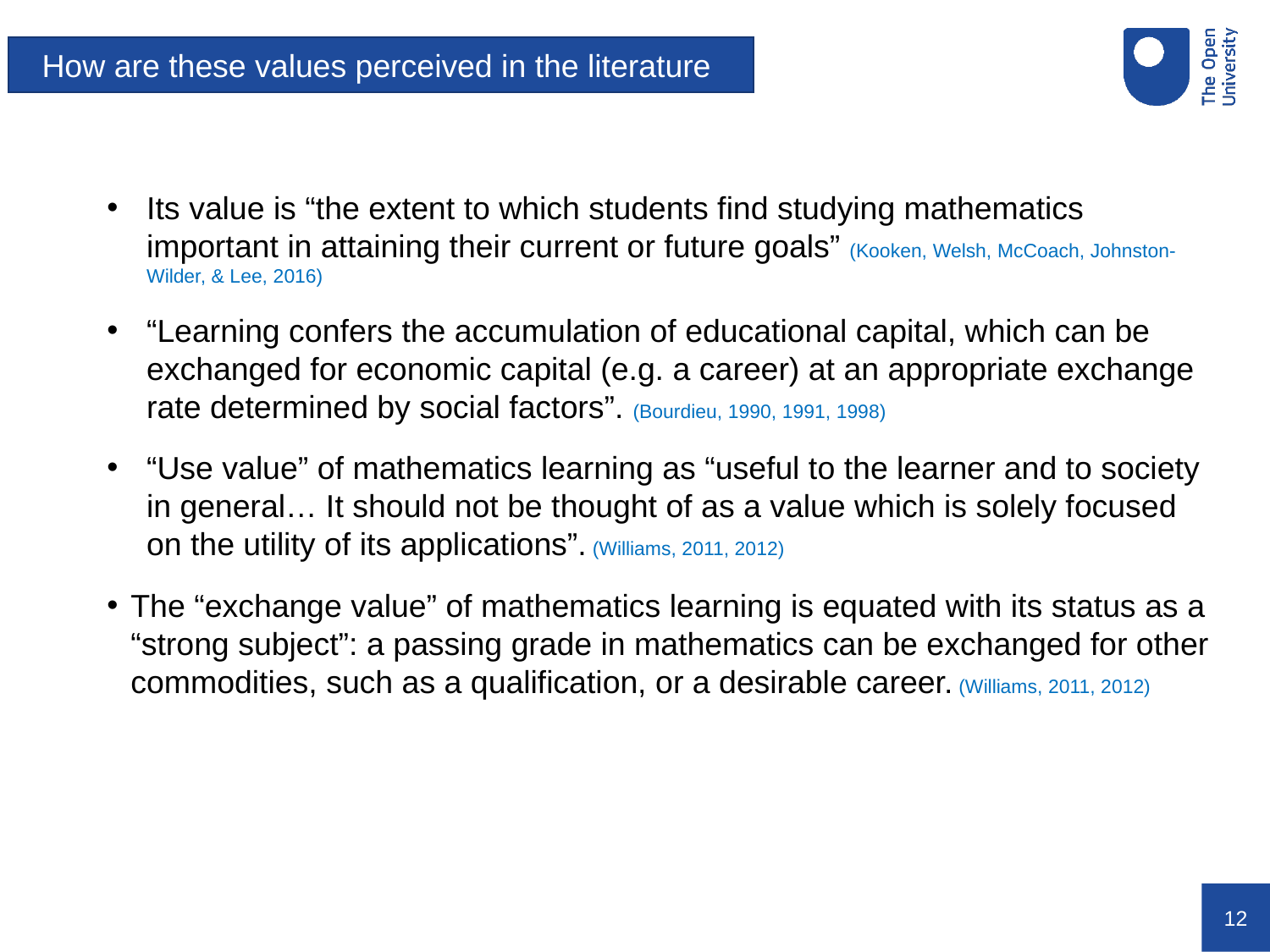

How are these values perceived in the literature

Its value is “the extent to which students find studying mathematics important in attaining their current or future goals” (Kooken, Welsh, McCoach, Johnston-Wilder, & Lee, 2016)

“Learning confers the accumulation of educational capital, which can be exchanged for economic capital (e.g. a career) at an appropriate exchange rate determined by social factors”. (Bourdieu, 1990, 1991, 1998)

“Use value” of mathematics learning as “useful to the learner and to society in general… It should not be thought of as a value which is solely focused on the utility of its applications”. (Williams, 2011, 2012)

The “exchange value” of mathematics learning is equated with its status as a “strong subject”: a passing grade in mathematics can be exchanged for other commodities, such as a qualification, or a desirable career. (Williams, 2011, 2012)